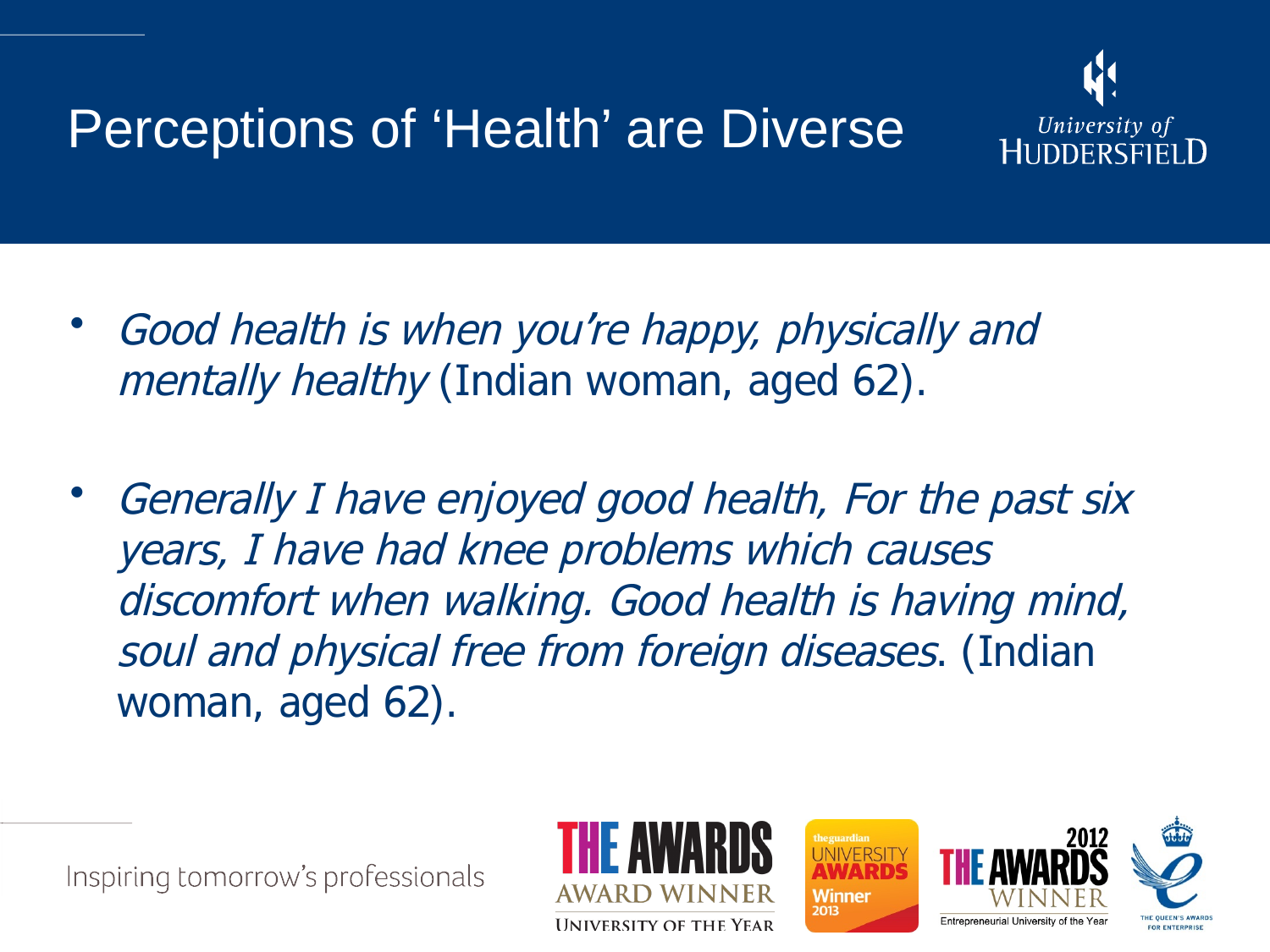

# Perceptions of ‘Health’ are Diverse
Good health is when you’re happy, physically and mentally healthy (Indian woman, aged 62).

Generally I have enjoyed good health, For the past six years, I have had knee problems which causes discomfort when walking. Good health is having mind, soul and physical free from foreign diseases. (Indian woman, aged 62).